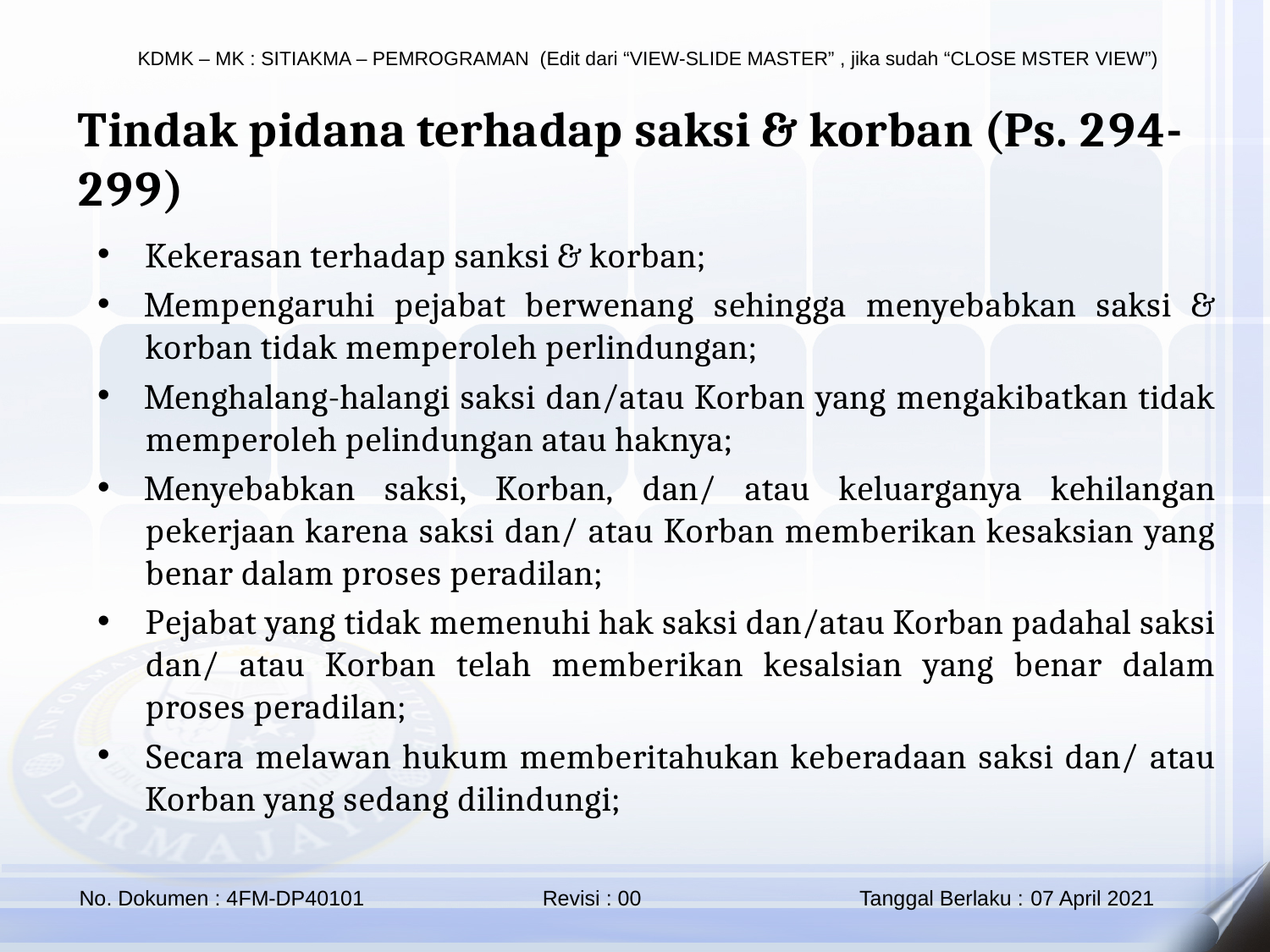

Tindak pidana terhadap saksi & korban (Ps. 294-299)
Kekerasan terhadap sanksi & korban;
Mempengaruhi pejabat berwenang sehingga menyebabkan saksi & korban tidak memperoleh perlindungan;
Menghalang-halangi saksi dan/atau Korban yang mengakibatkan tidak memperoleh pelindungan atau haknya;
Menyebabkan saksi, Korban, dan/ atau keluarganya kehilangan pekerjaan karena saksi dan/ atau Korban memberikan kesaksian yang benar dalam proses peradilan;
Pejabat yang tidak memenuhi hak saksi dan/atau Korban padahal saksi dan/ atau Korban telah memberikan kesalsian yang benar dalam proses peradilan;
Secara melawan hukum memberitahukan keberadaan saksi dan/ atau Korban yang sedang dilindungi;